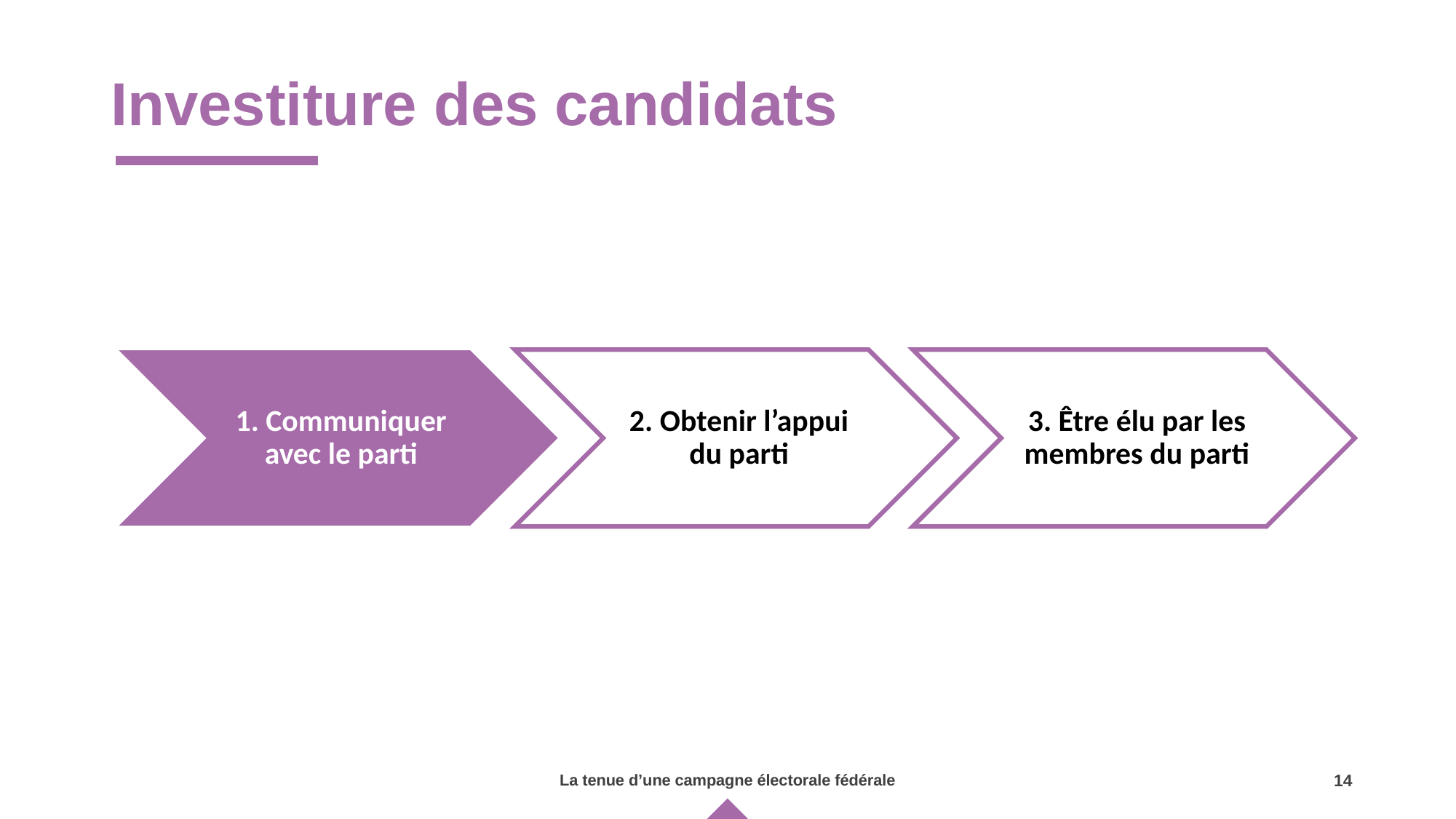

# Investiture des candidats
1. Communiquer avec le parti
2. Obtenir l’appui du parti
3. Être élu par les membres du parti